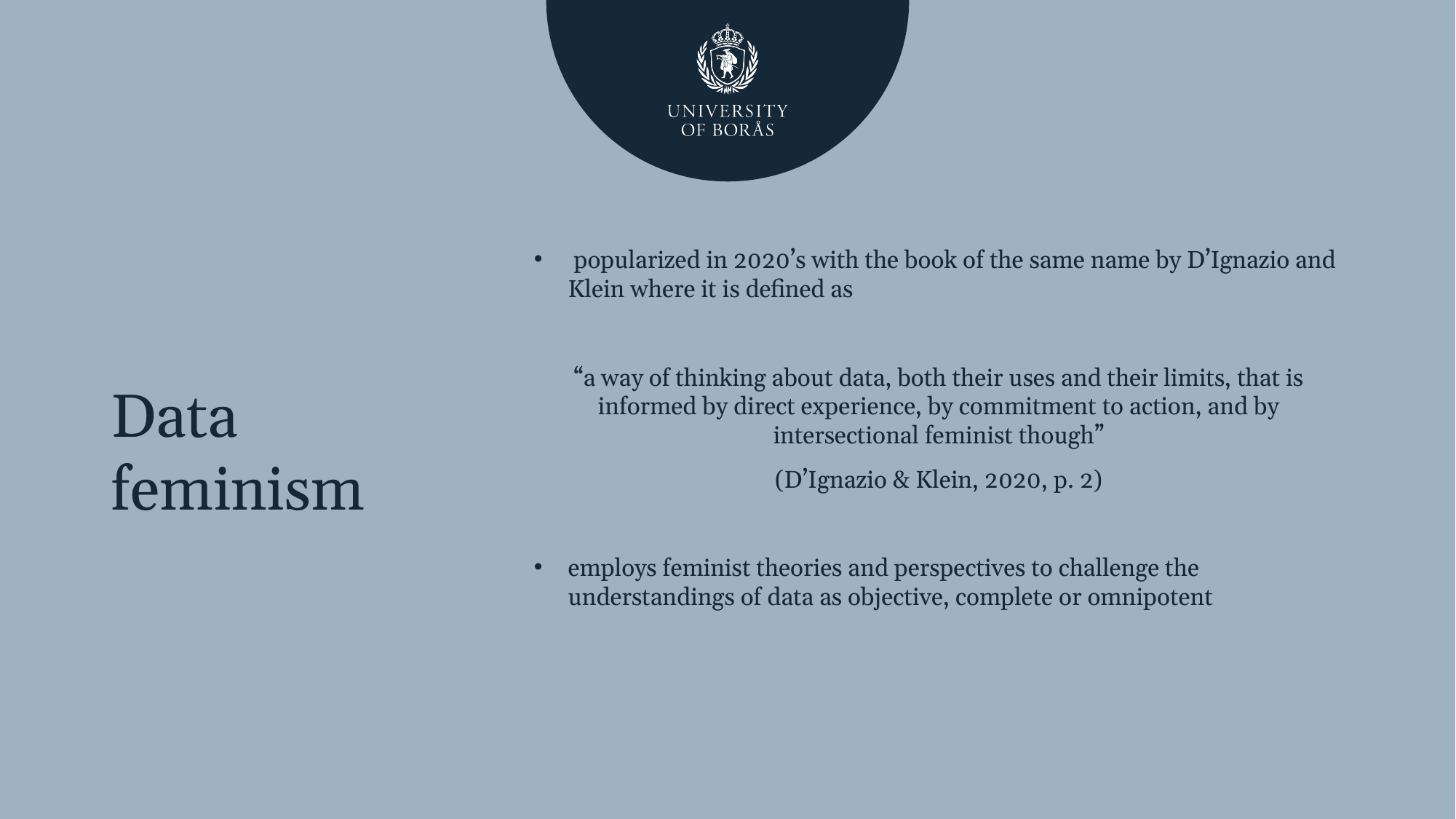

# Data feminism
 popularized in 2020’s with the book of the same name by D’Ignazio and Klein where it is defined as

“a way of thinking about data, both their uses and their limits, that is informed by direct experience, by commitment to action, and by intersectional feminist though”
(D’Ignazio & Klein, 2020, p. 2)

employs feminist theories and perspectives to challenge the understandings of data as objective, complete or omnipotent